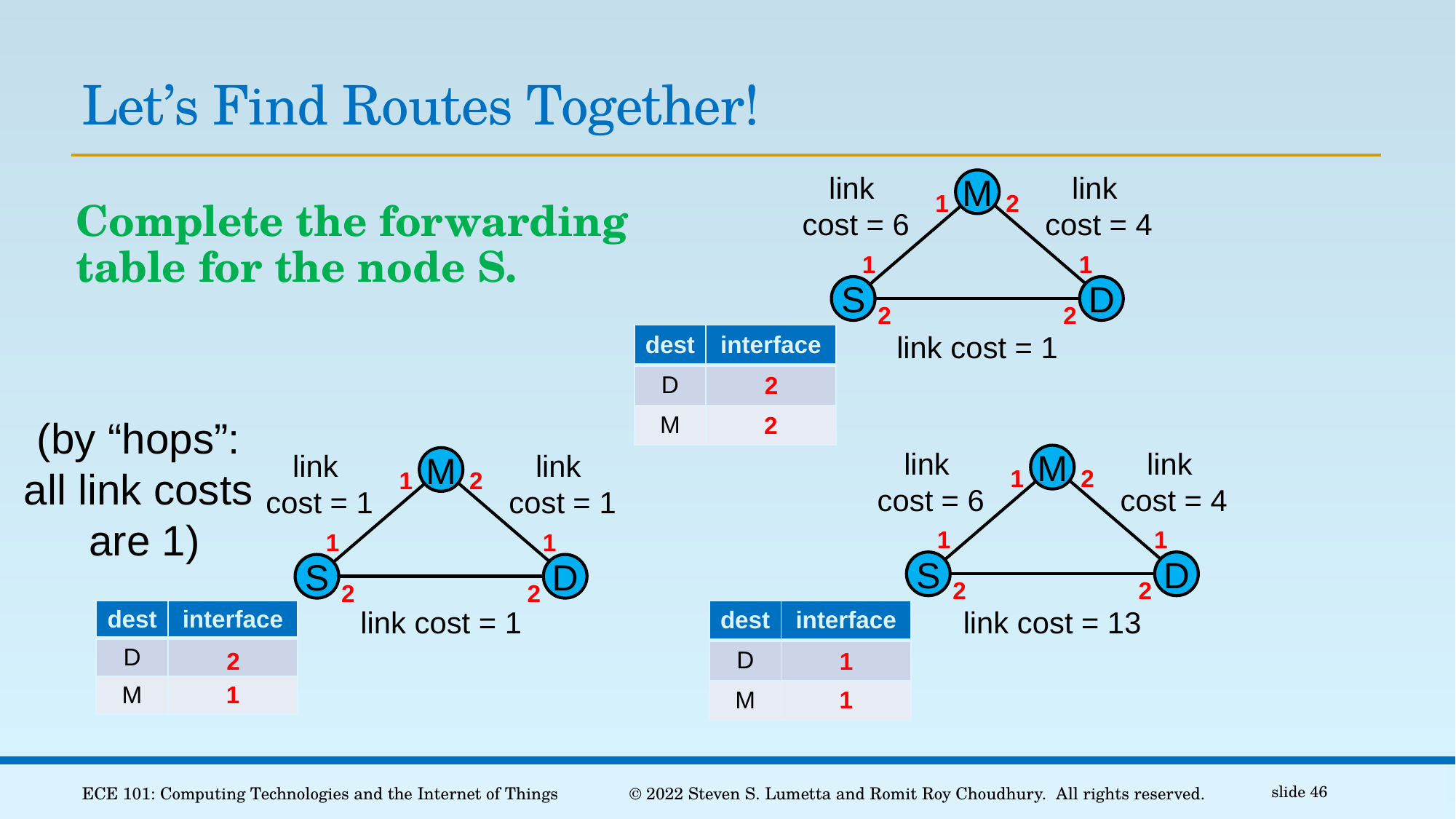

# Let’s Find Routes Together!
link
cost = 6
link
cost = 4
M
S
D
1
2
1
1
2
2
link cost = 1
Complete the forwarding
table for the node S.
| dest | interface |
| --- | --- |
| D |  |
| M |  |
2
2
(by “hops”:
all link costs
are 1)
link
cost = 6
link
cost = 4
M
S
D
1
2
1
1
2
2
link cost = 13
link
cost = 1
link
cost = 1
M
S
D
link cost = 1
1
2
1
1
2
2
| dest | interface |
| --- | --- |
| D |  |
| M | 1 |
| dest | interface |
| --- | --- |
| D |  |
| M | 1 |
2
1
ECE 101: Computing Technologies and the Internet of Things
© 2022 Steven S. Lumetta and Romit Roy Choudhury.  All rights reserved.
slide 46